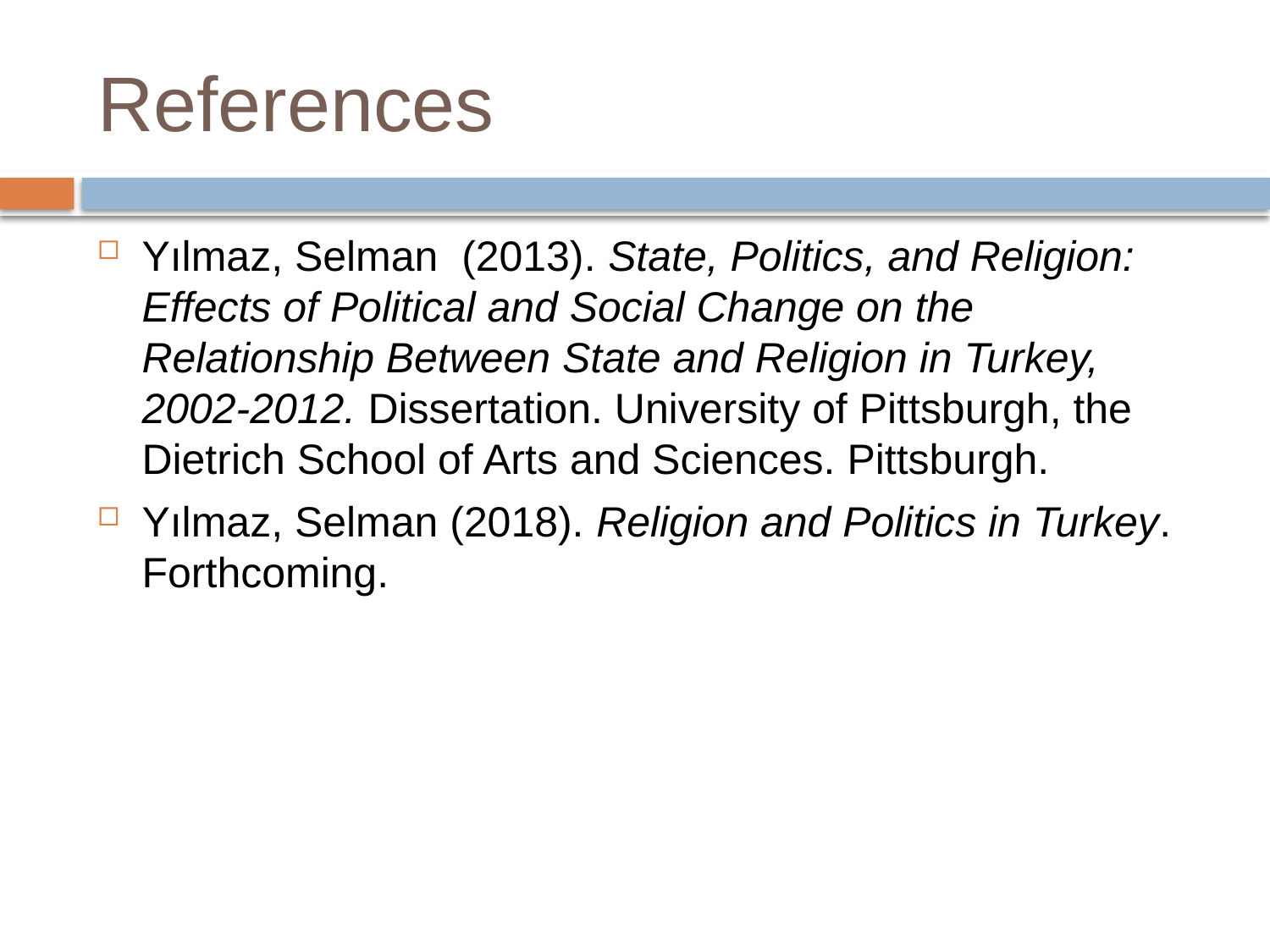

# References
Yılmaz, Selman  (2013). State, Politics, and Religion: Effects of Political and Social Change on the Relationship Between State and Religion in Turkey, 2002-2012. Dissertation. University of Pittsburgh, the Dietrich School of Arts and Sciences. Pittsburgh.
Yılmaz, Selman (2018). Religion and Politics in Turkey. Forthcoming.